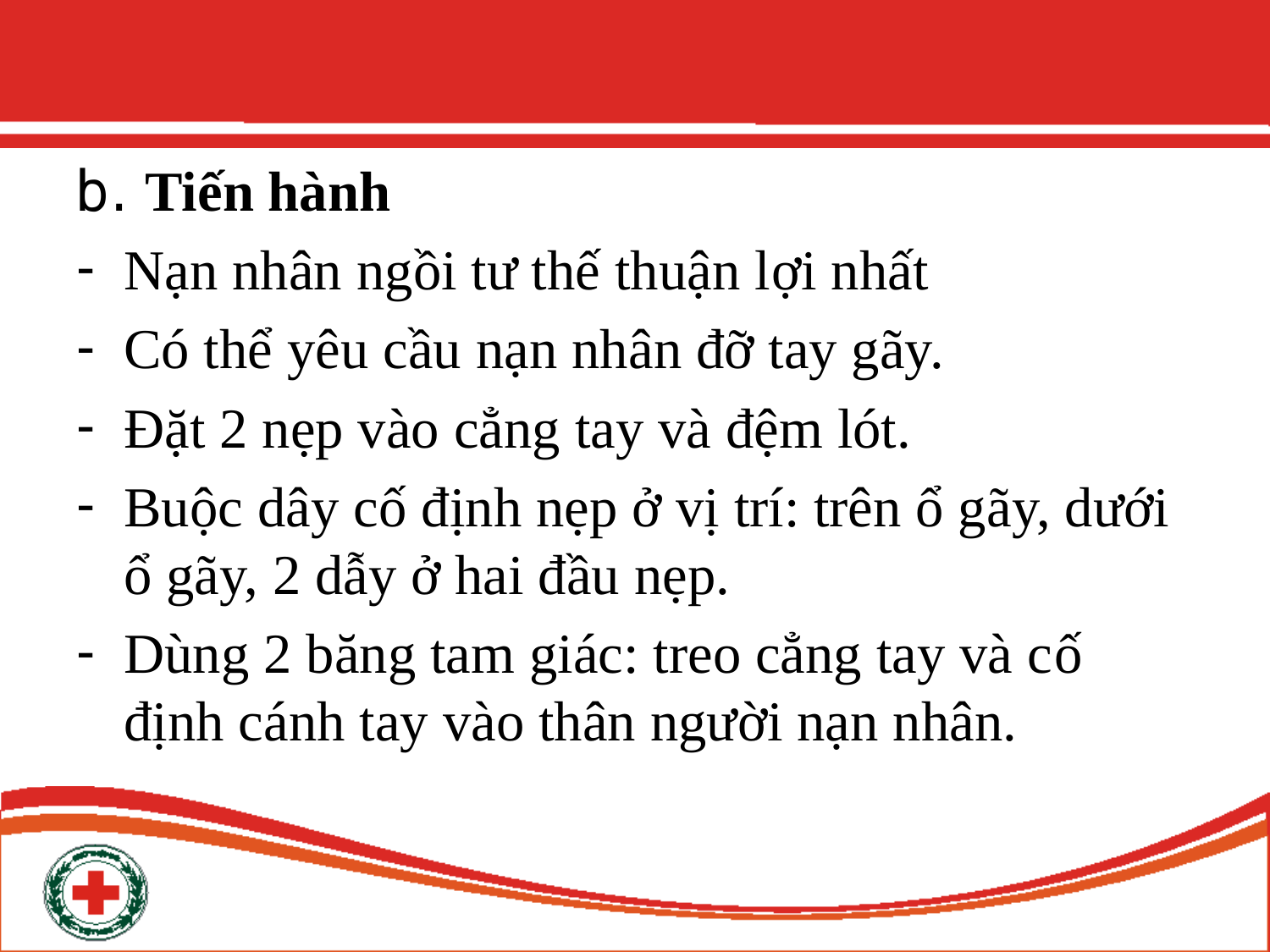

b. Tiến hành
Nạn nhân ngồi tư thế thuận lợi nhất
Có thể yêu cầu nạn nhân đỡ tay gãy.
Đặt 2 nẹp vào cẳng tay và đệm lót.
Buộc dây cố định nẹp ở vị trí: trên ổ gãy, dưới ổ gãy, 2 dẫy ở hai đầu nẹp.
Dùng 2 băng tam giác: treo cẳng tay và cố định cánh tay vào thân người nạn nhân.